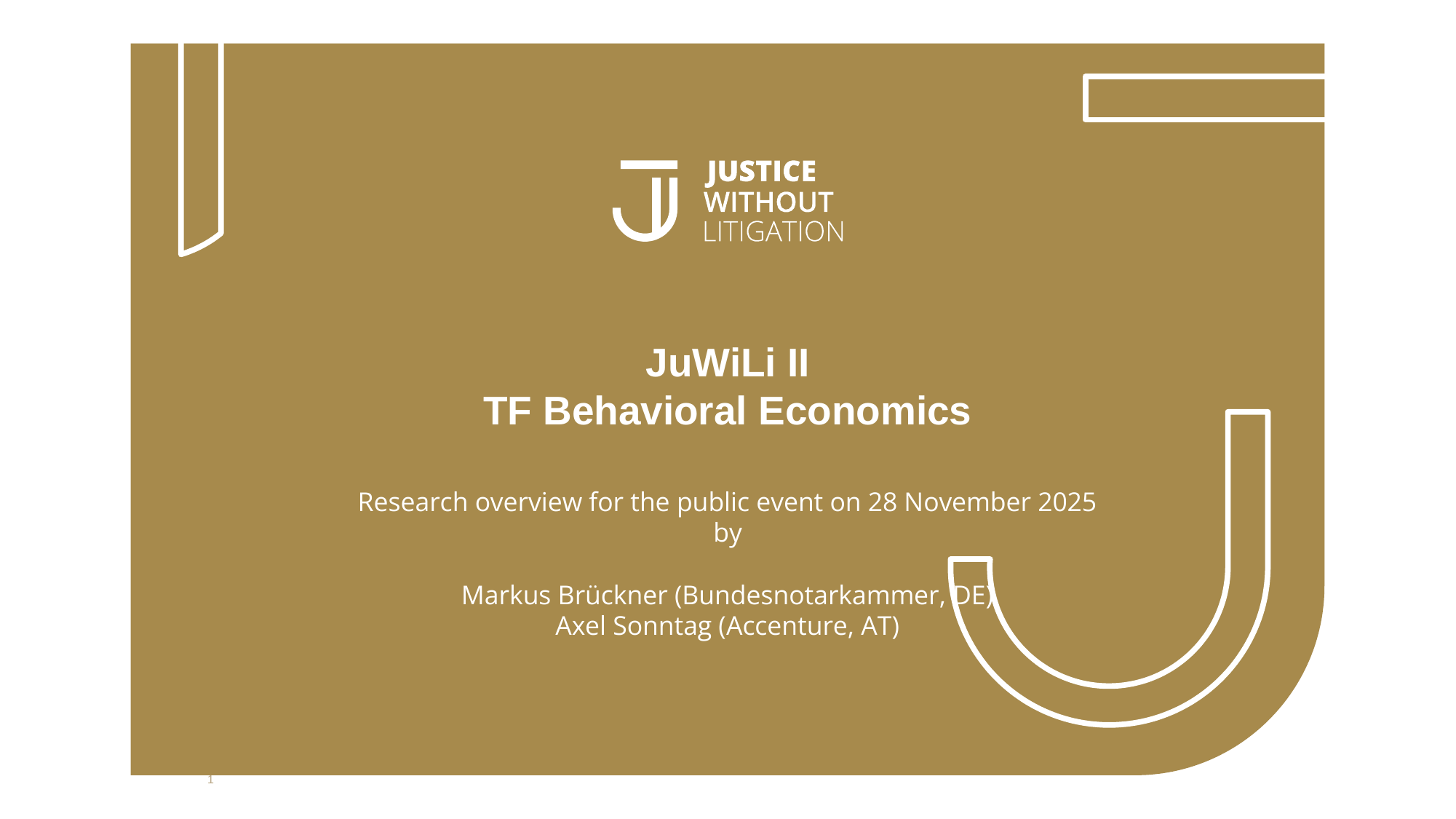

# JuWiLi II TF Behavioral Economics
Research overview for the public event on 28 November 2025
by
Markus Brückner (Bundesnotarkammer, DE)
Axel Sonntag (Accenture, AT)
1